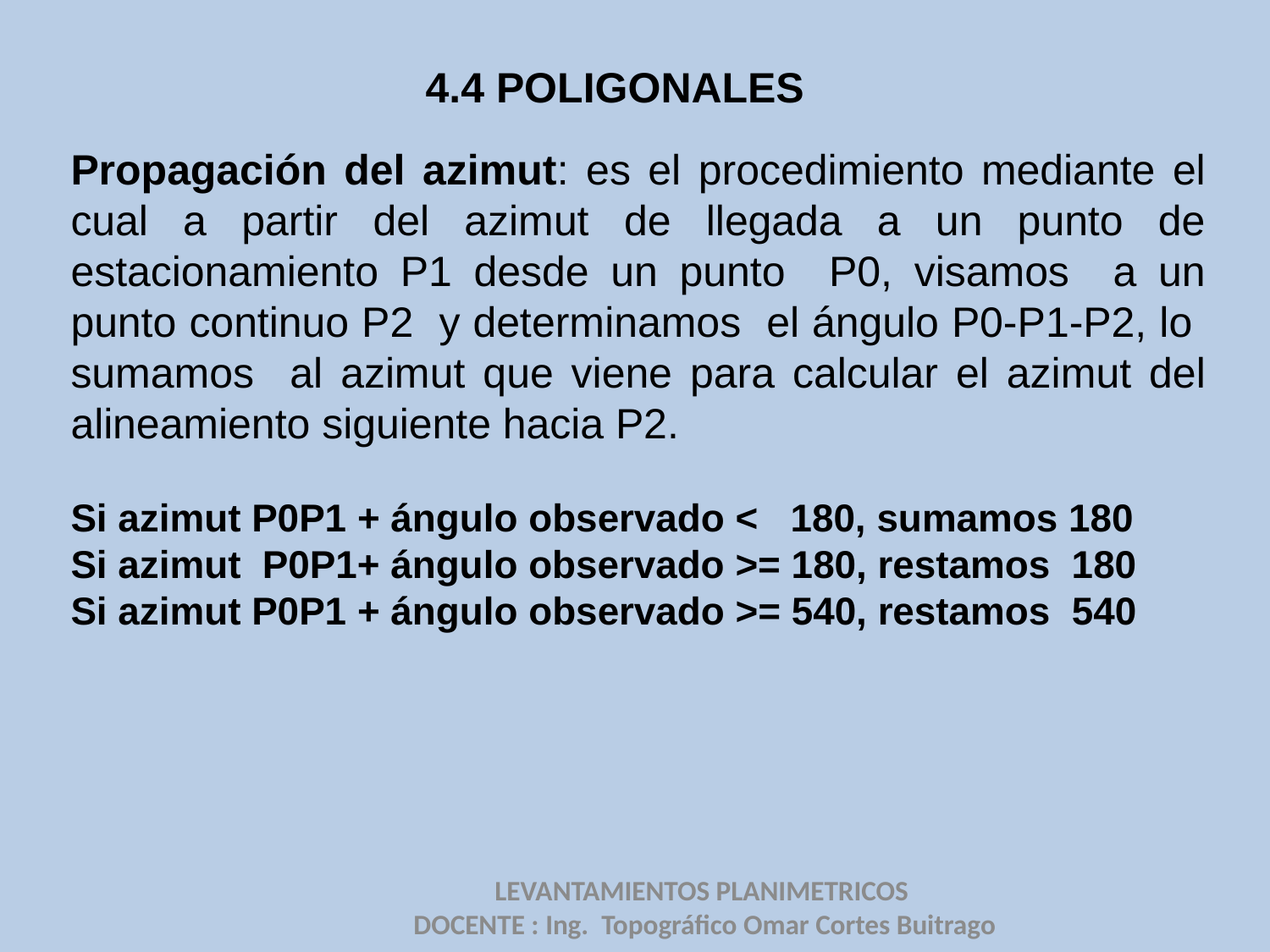

# 4.4 POLIGONALES
Propagación del azimut: es el procedimiento mediante el cual a partir del azimut de llegada a un punto de estacionamiento P1 desde un punto  P0, visamos  a un punto continuo P2  y determinamos  el ángulo P0-P1-P2, lo  sumamos  al azimut que viene para calcular el azimut del alineamiento siguiente hacia P2.

Si azimut P0P1 + ángulo observado <   180, sumamos 180
Si azimut  P0P1+ ángulo observado >= 180, restamos  180
Si azimut P0P1 + ángulo observado >= 540, restamos  540

LEVANTAMIENTOS PLANIMETRICOS
DOCENTE : Ing.  Topográfico Omar Cortes Buitrago